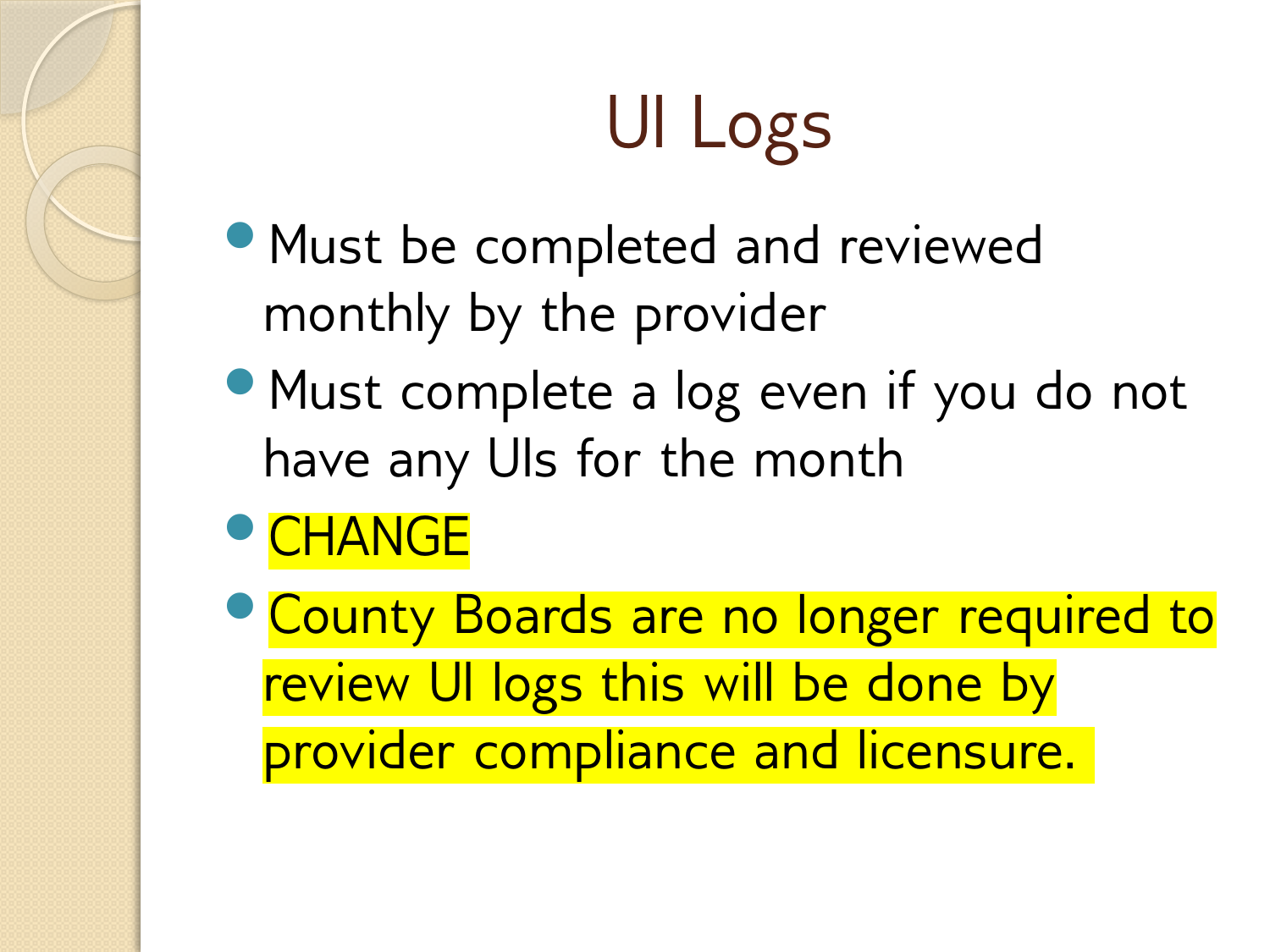

# UI Logs
Must be completed and reviewed monthly by the provider
Must complete a log even if you do not have any UIs for the month
CHANGE
County Boards are no longer required to review UI logs this will be done by provider compliance and licensure.